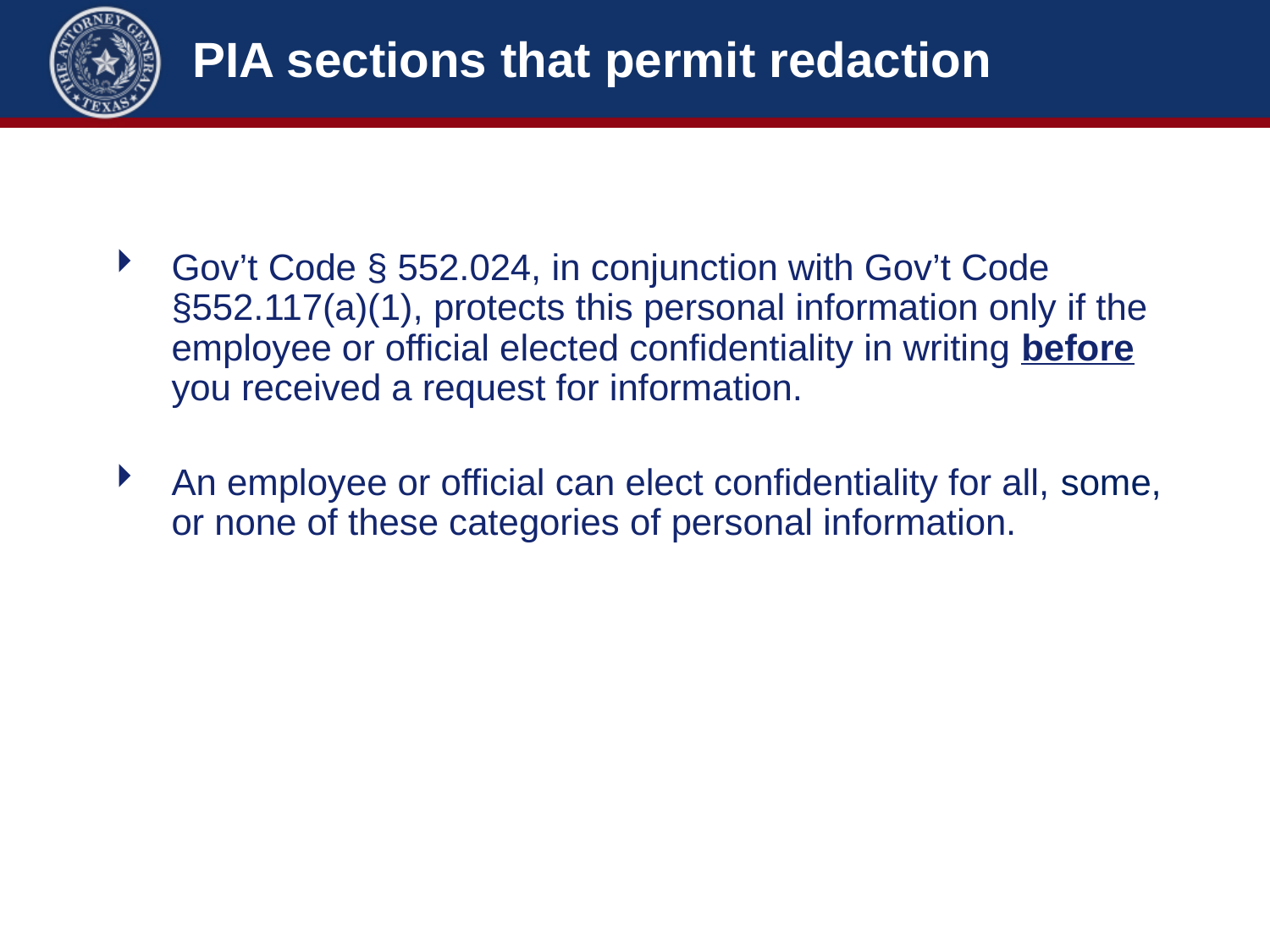

# PIA sections that permit redaction

Gov’t Code § 552.024, in conjunction with Gov’t Code  §552.117(a)(1), protects this personal information only if the employee or official elected confidentiality in writing before you received a request for information.

An employee or official can elect confidentiality for all, some, or none of these categories of personal information.